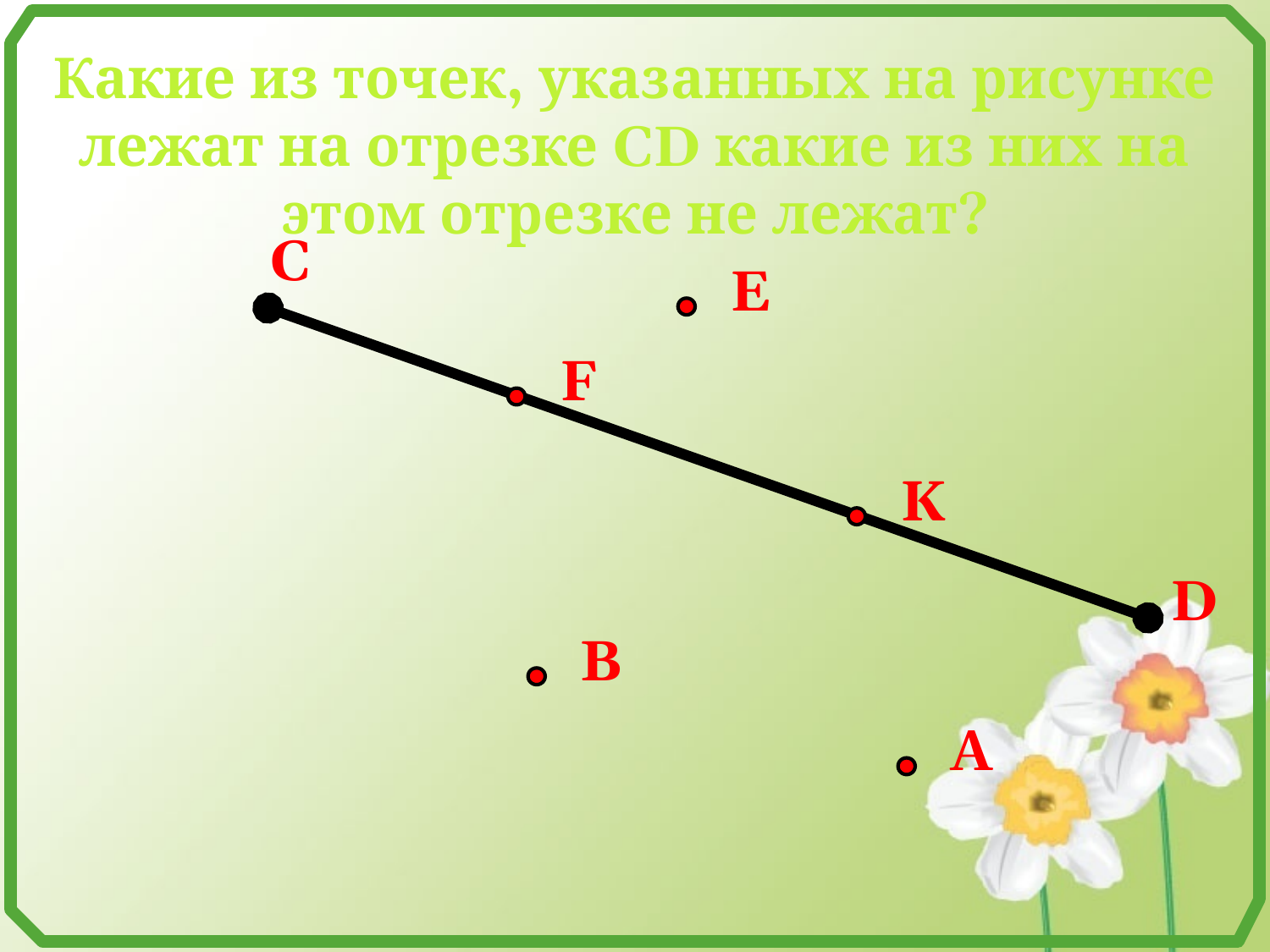

Какие из точек, указанных на рисунке лежат на отрезке CD какие из них на этом отрезке не лежат?
C
E

F

K

D
B

A

6